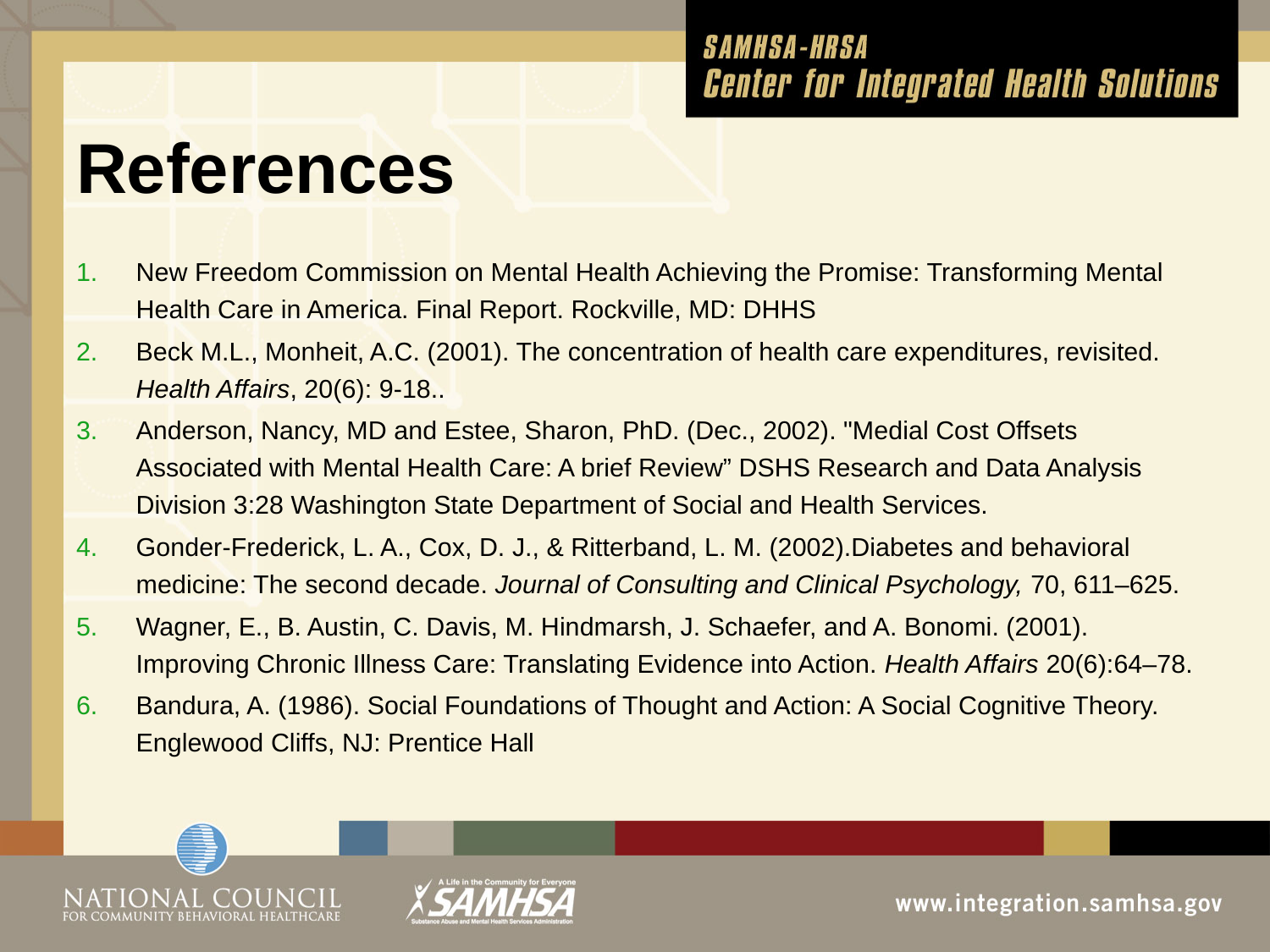

# References
New Freedom Commission on Mental Health Achieving the Promise: Transforming Mental Health Care in America. Final Report. Rockville, MD: DHHS
Beck M.L., Monheit, A.C. (2001). The concentration of health care expenditures, revisited.  Health Affairs, 20(6): 9-18..
Anderson, Nancy, MD and Estee, Sharon, PhD. (Dec., 2002). "Medial Cost Offsets Associated with Mental Health Care: A brief Review” DSHS Research and Data Analysis Division 3:28 Washington State Department of Social and Health Services.
Gonder-Frederick, L. A., Cox, D. J., & Ritterband, L. M. (2002).Diabetes and behavioral medicine: The second decade. Journal of Consulting and Clinical Psychology, 70, 611–625.
Wagner, E., B. Austin, C. Davis, M. Hindmarsh, J. Schaefer, and A. Bonomi. (2001). Improving Chronic Illness Care: Translating Evidence into Action. Health Affairs 20(6):64–78.
Bandura, A. (1986). Social Foundations of Thought and Action: A Social Cognitive Theory. Englewood Cliffs, NJ: Prentice Hall